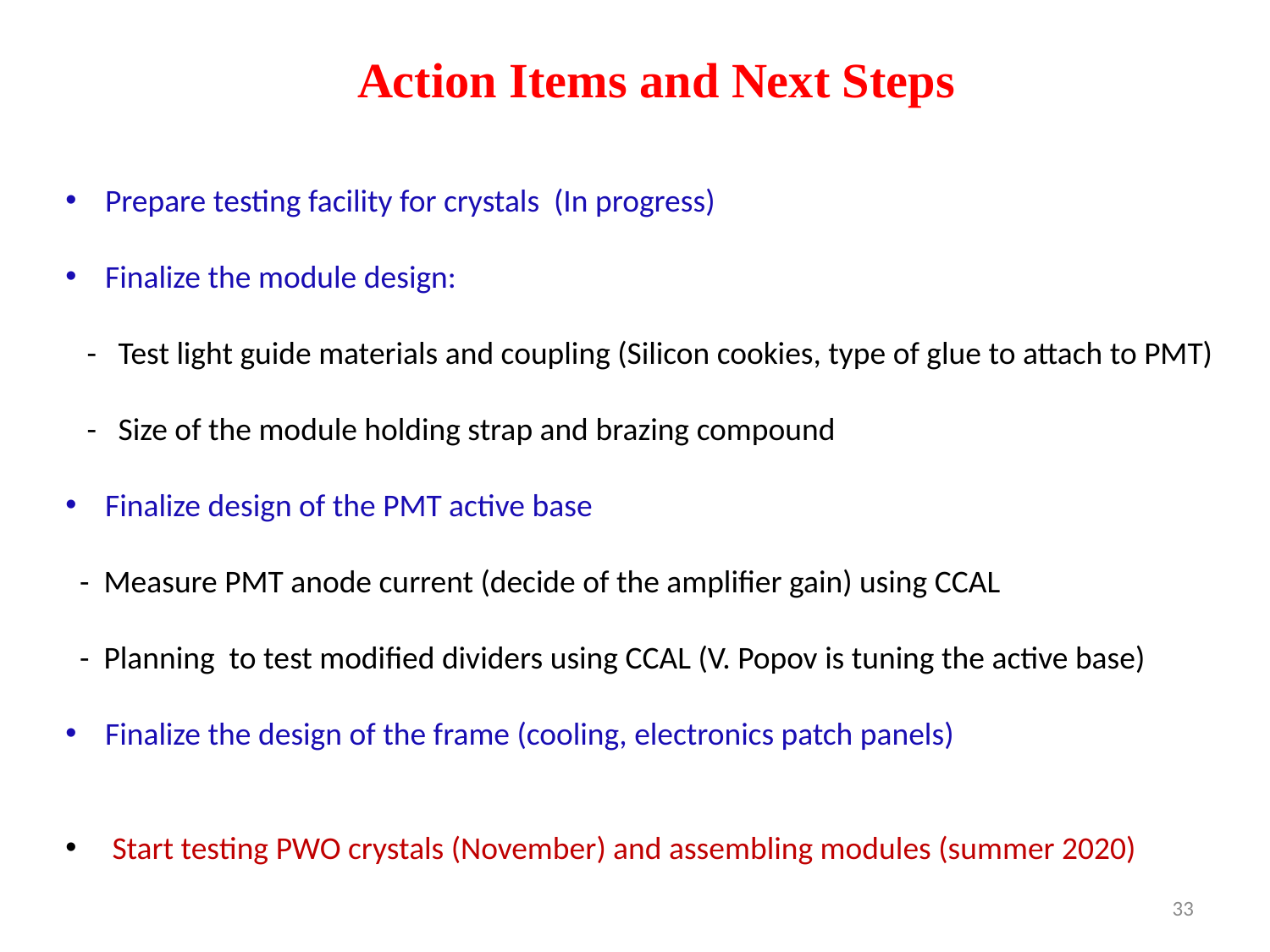

Action Items and Next Steps
Prepare testing facility for crystals  (In progress)

Finalize the module design:

   -   Test light guide materials and coupling (Silicon cookies, type of glue to attach to PMT)

   -   Size of the module holding strap and brazing compound

Finalize design of the PMT active base

  -  Measure PMT anode current (decide of the amplifier gain) using CCAL

  -  Planning  to test modified dividers using CCAL (V. Popov is tuning the active base)

Finalize the design of the frame (cooling, electronics patch panels)

 Start testing PWO crystals (November) and assembling modules (summer 2020)
33